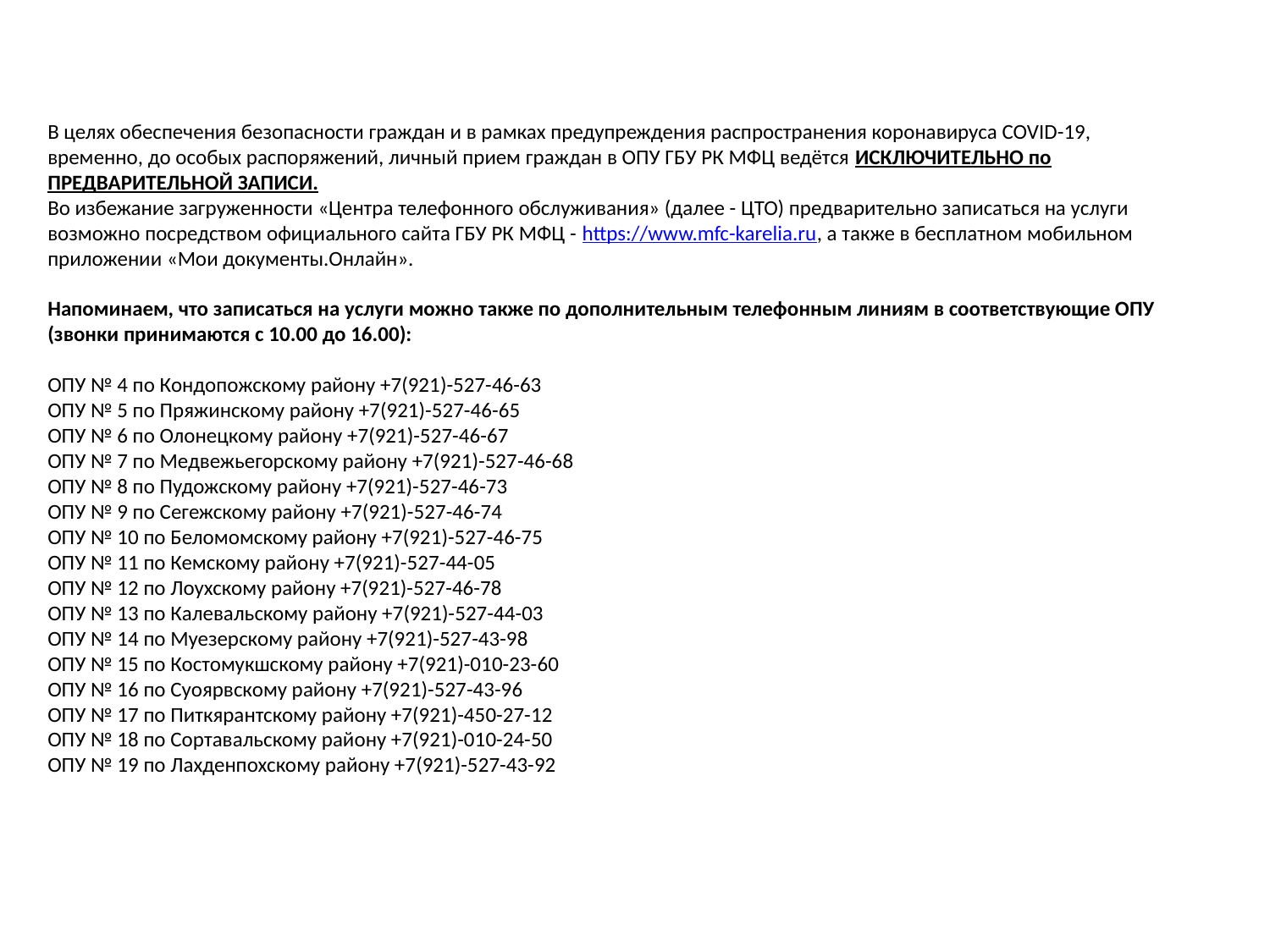

# В целях обеспечения безопасности граждан и в рамках предупреждения распространения коронавируса COVID-19, временно, до особых распоряжений, личный прием граждан в ОПУ ГБУ РК МФЦ ведётся ИСКЛЮЧИТЕЛЬНО по ПРЕДВАРИТЕЛЬНОЙ ЗАПИСИ. Во избежание загруженности «Центра телефонного обслуживания» (далее - ЦТО) предварительно записаться на услуги возможно посредством официального сайта ГБУ РК МФЦ - https://www.mfc-karelia.ru, а также в бесплатном мобильном приложении «Мои документы.Онлайн».   Напоминаем, что записаться на услуги можно также по дополнительным телефонным линиям в соответствующие ОПУ (звонки принимаются с 10.00 до 16.00): ОПУ № 4 по Кондопожскому району +7(921)-527-46-63 ОПУ № 5 по Пряжинскому району +7(921)-527-46-65 ОПУ № 6 по Олонецкому району +7(921)-527-46-67 ОПУ № 7 по Медвежьегорскому району +7(921)-527-46-68 ОПУ № 8 по Пудожскому району +7(921)-527-46-73 ОПУ № 9 по Сегежскому району +7(921)-527-46-74 ОПУ № 10 по Беломомскому району +7(921)-527-46-75 ОПУ № 11 по Кемскому району +7(921)-527-44-05 ОПУ № 12 по Лоухскому району +7(921)-527-46-78 ОПУ № 13 по Калевальскому району +7(921)-527-44-03 ОПУ № 14 по Муезерскому району +7(921)-527-43-98 ОПУ № 15 по Костомукшскому району +7(921)-010-23-60 ОПУ № 16 по Суоярвскому району +7(921)-527-43-96 ОПУ № 17 по Питкярантскому району +7(921)-450-27-12 ОПУ № 18 по Сортавальскому району +7(921)-010-24-50 ОПУ № 19 по Лахденпохскому району +7(921)-527-43-92